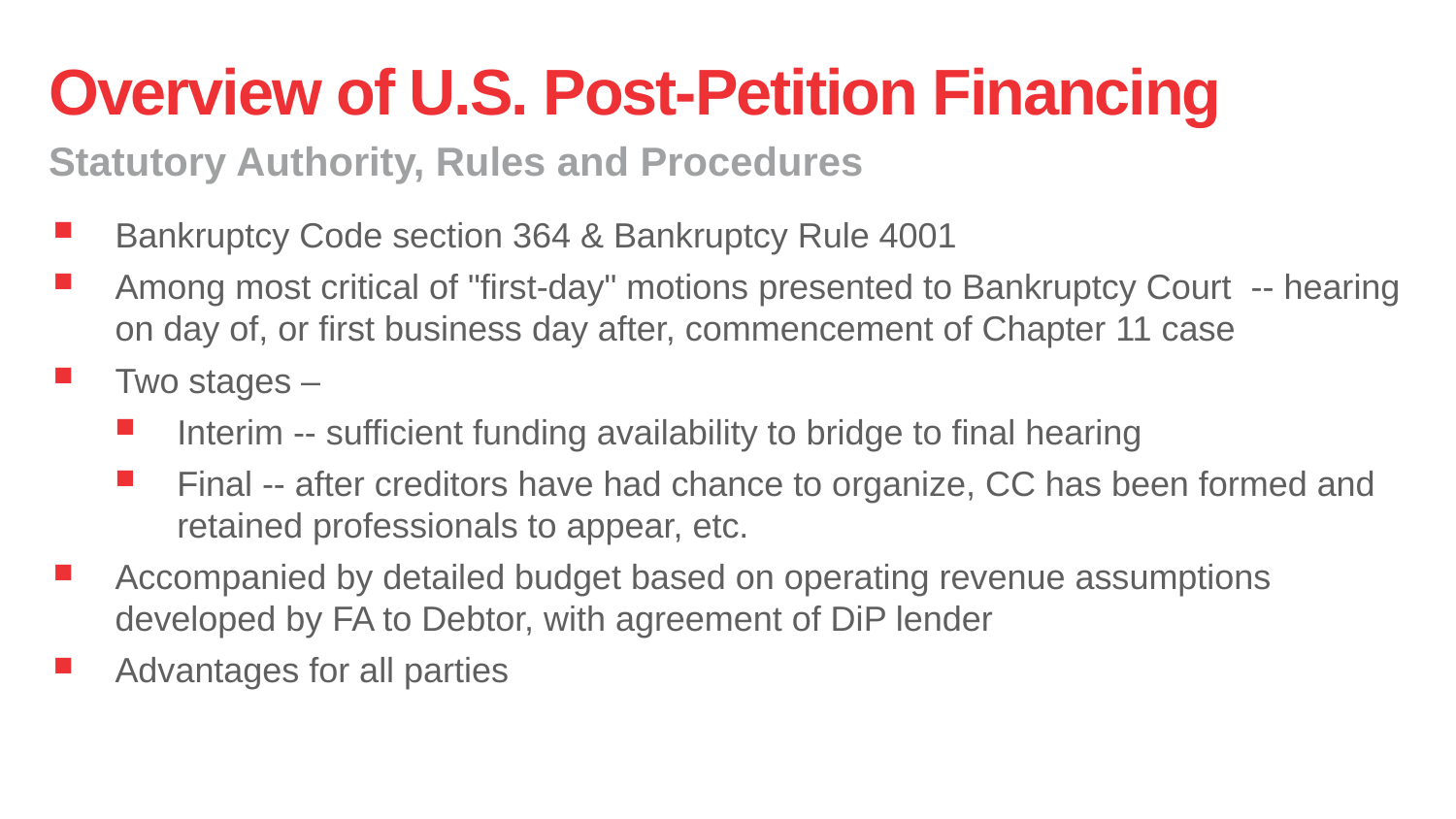

# Overview of U.S. Post-Petition Financing
Statutory Authority, Rules and Procedures
Bankruptcy Code section 364 & Bankruptcy Rule 4001
Among most critical of "first-day" motions presented to Bankruptcy Court  -- hearing on day of, or first business day after, commencement of Chapter 11 case
Two stages –
Interim -- sufficient funding availability to bridge to final hearing
Final -- after creditors have had chance to organize, CC has been formed and retained professionals to appear, etc.
Accompanied by detailed budget based on operating revenue assumptions developed by FA to Debtor, with agreement of DiP lender
Advantages for all parties